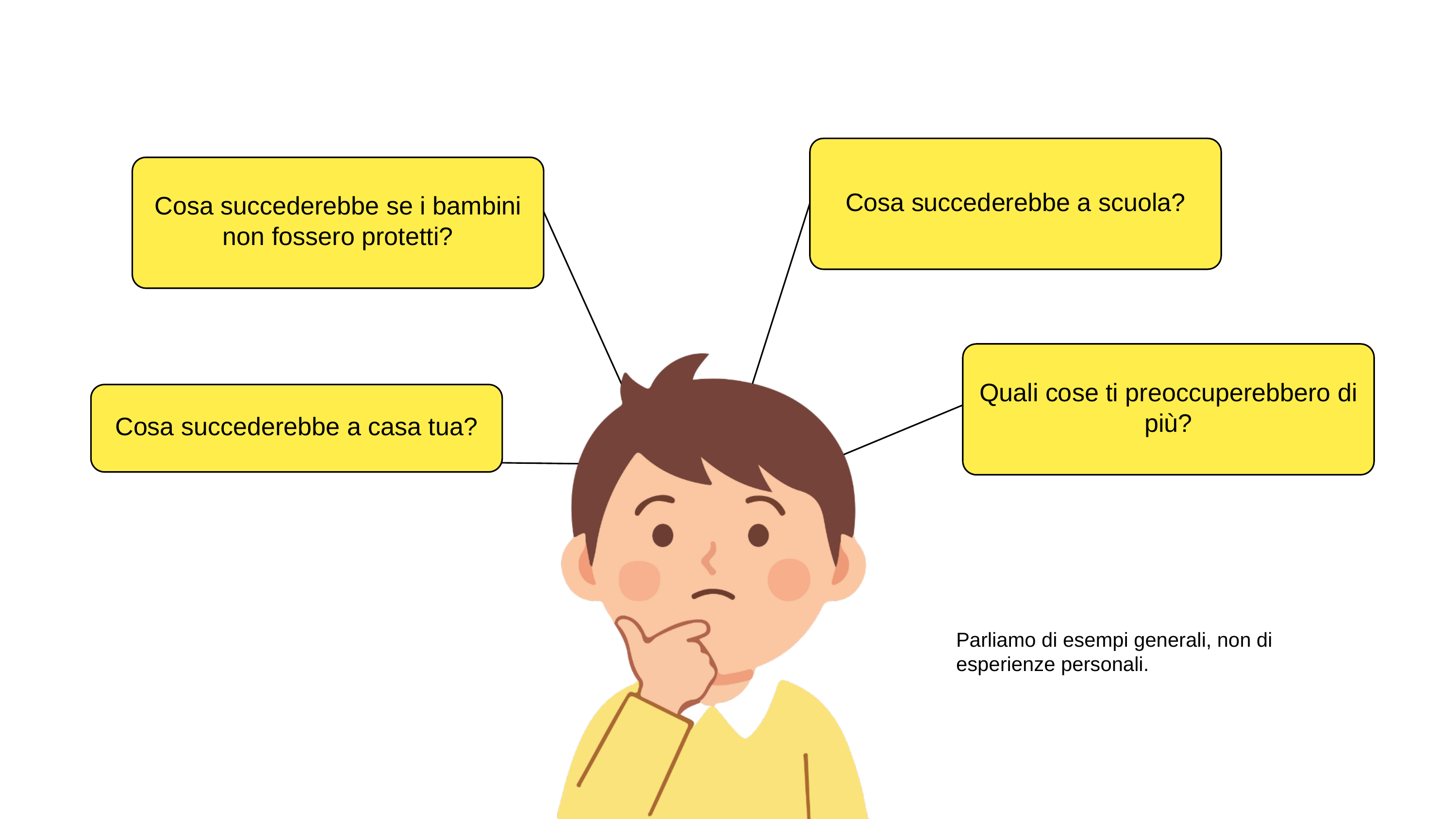

Cosa succederebbe a scuola?

Cosa succederebbe se i bambini non fossero protetti?

Quali cose ti preoccuperebbero di più?

Cosa succederebbe a casa tua?

Parliamo di esempi generali, non di esperienze personali.